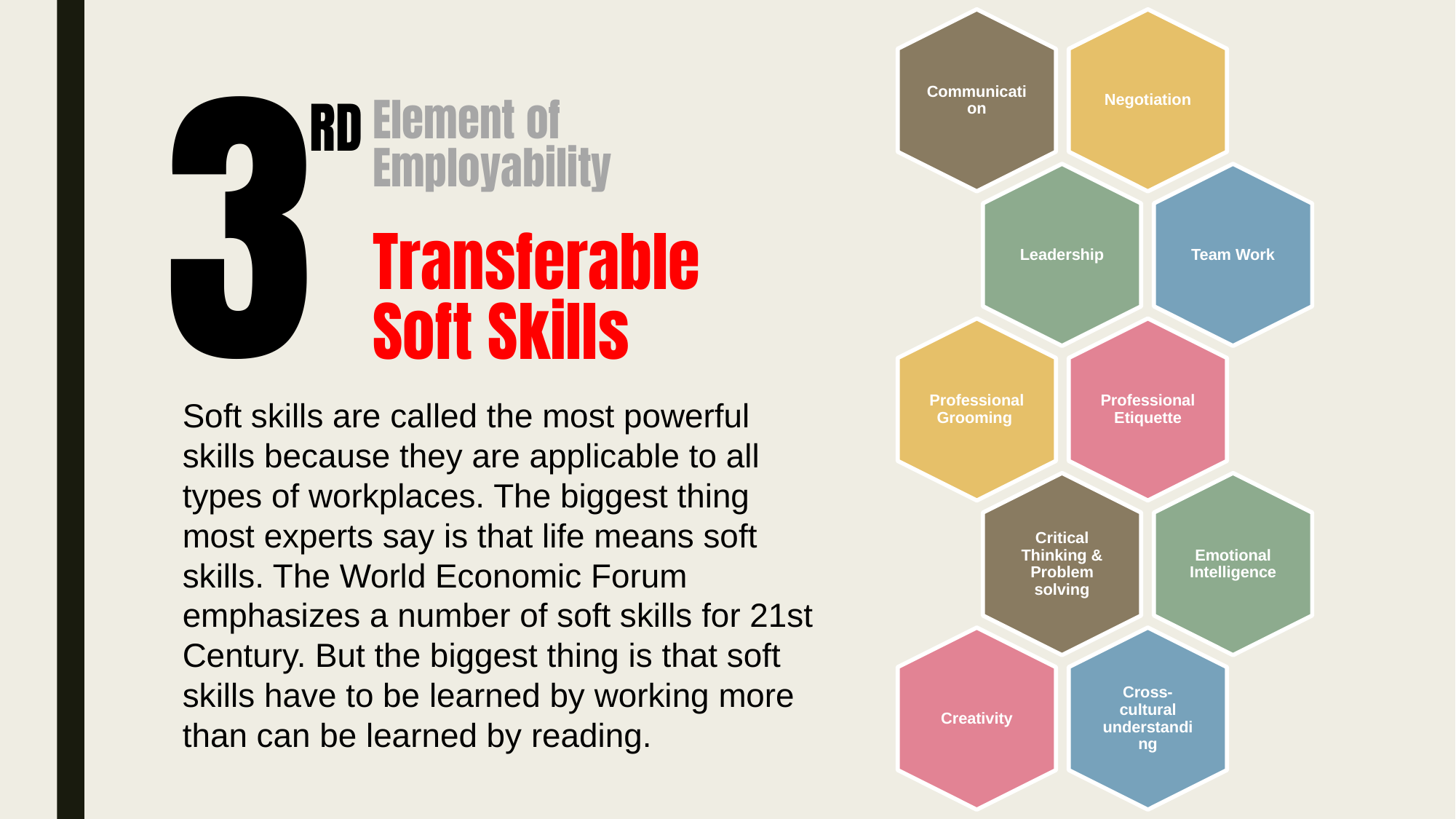

Negotiation
Communication
Leadership
Team Work
Professional Etiquette

Professional Grooming
Critical Thinking & Problem solving
Emotional Intelligence
Cross-cultural understanding
Creativity
3
RD
# Element of Employability
Transferable Soft Skills
Soft skills are called the most powerful skills because they are applicable to all types of workplaces. The biggest thing most experts say is that life means soft skills. The World Economic Forum emphasizes a number of soft skills for 21st Century. But the biggest thing is that soft skills have to be learned by working more than can be learned by reading.